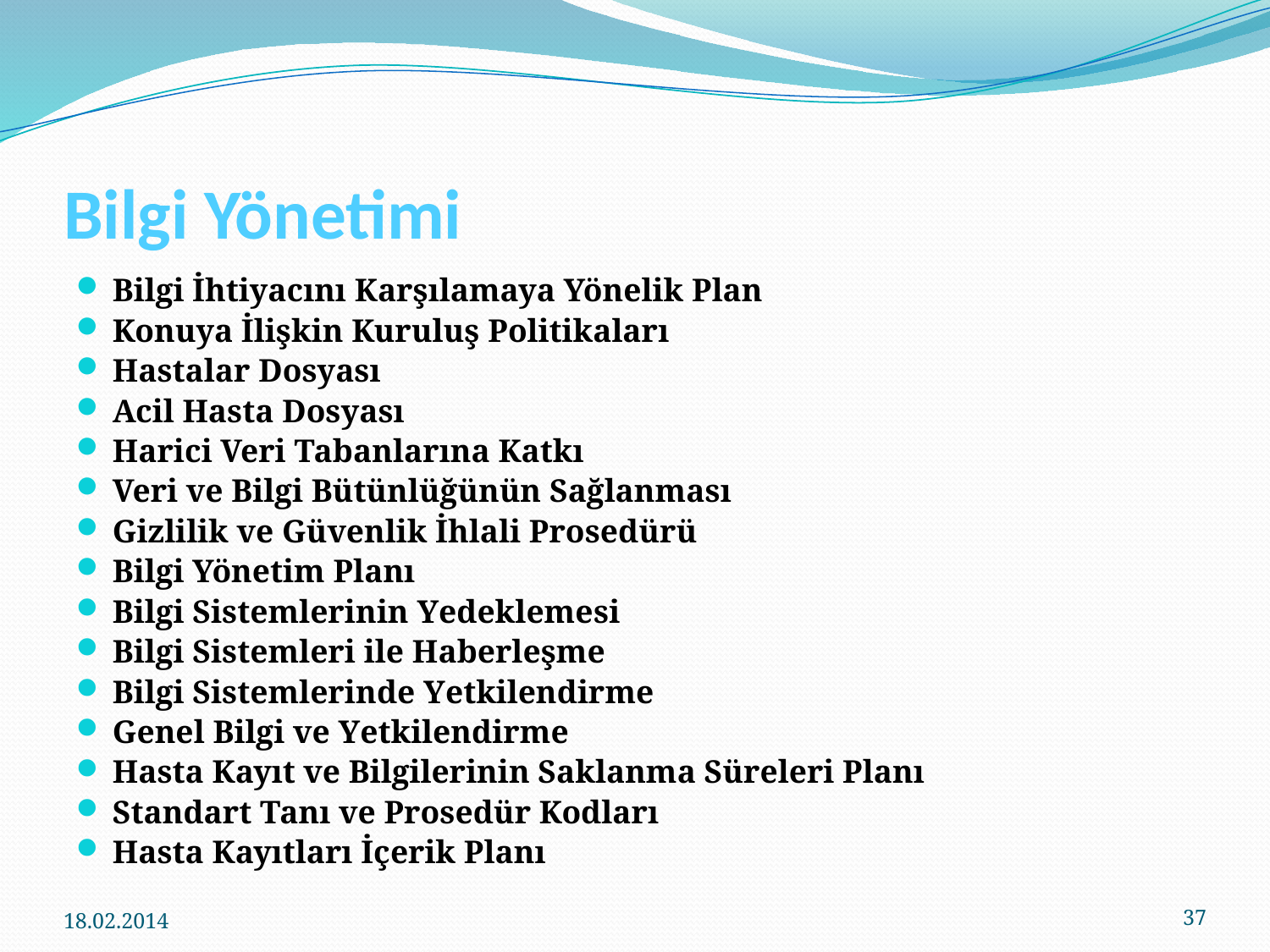

# Bilgi Yönetimi
Bilgi İhtiyacını Karşılamaya Yönelik Plan
Konuya İlişkin Kuruluş Politikaları
Hastalar Dosyası
Acil Hasta Dosyası
Harici Veri Tabanlarına Katkı
Veri ve Bilgi Bütünlüğünün Sağlanması
Gizlilik ve Güvenlik İhlali Prosedürü
Bilgi Yönetim Planı
Bilgi Sistemlerinin Yedeklemesi
Bilgi Sistemleri ile Haberleşme
Bilgi Sistemlerinde Yetkilendirme
Genel Bilgi ve Yetkilendirme
Hasta Kayıt ve Bilgilerinin Saklanma Süreleri Planı
Standart Tanı ve Prosedür Kodları
Hasta Kayıtları İçerik Planı

18.02.2014
37